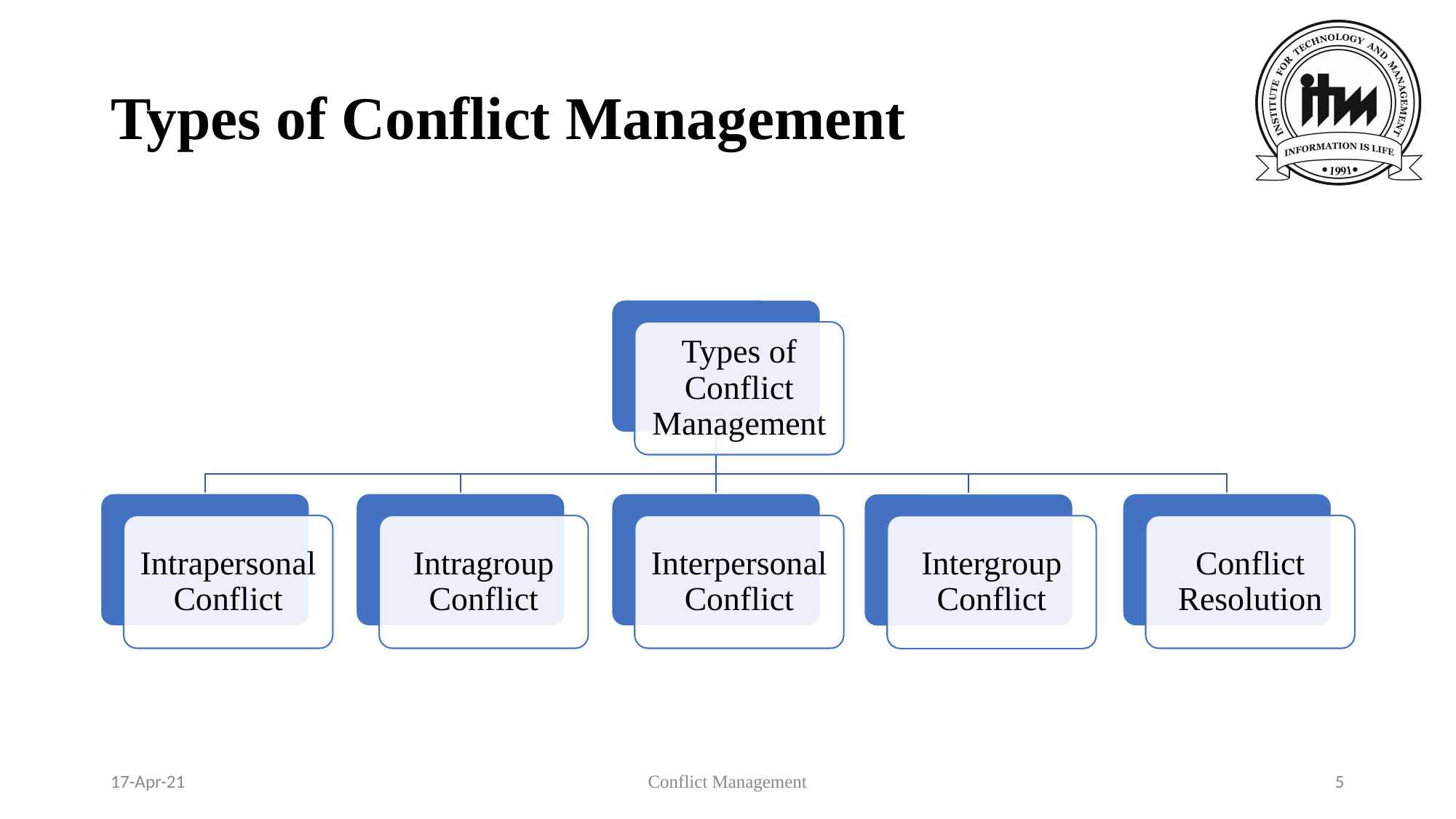

# Types of Conflict Management

Types of Conflict Management

Intrapersonal Conflict
Intragroup Conflict
Interpersonal Conflict
Conflict Resolution
Intergroup Conflict
17-Apr-21
Conflict Management
5